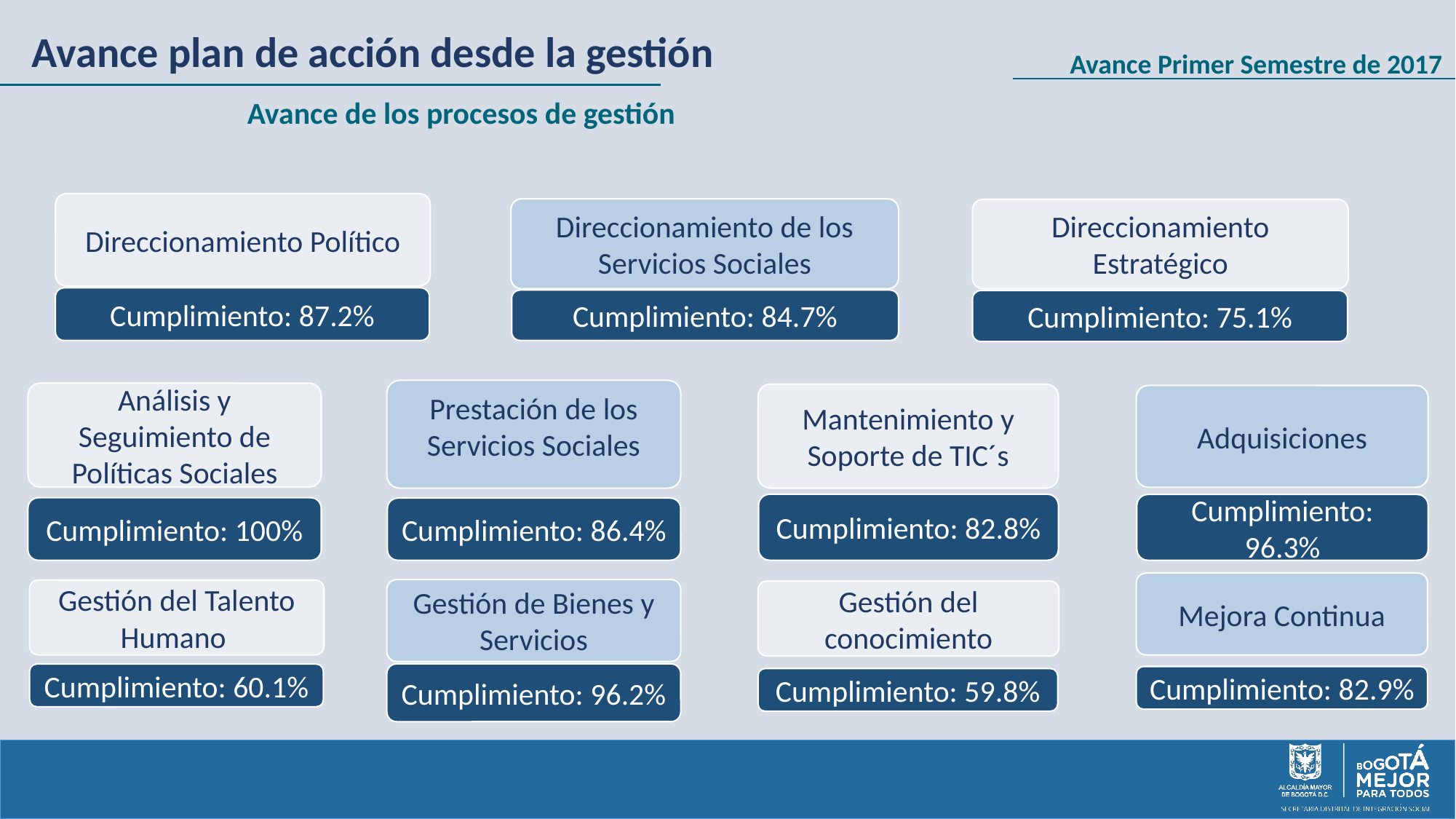

Avance plan de acción desde la gestión
 Avance Primer Semestre de 2017
Avance de los procesos de gestión
Direccionamiento Político
Cumplimiento: 87.2%
Direccionamiento de los Servicios Sociales
Cumplimiento: 84.7%
Direccionamiento Estratégico
Cumplimiento: 75.1%
Prestación de los Servicios Sociales
Cumplimiento: 86.4%
Análisis y Seguimiento de Políticas Sociales
Mantenimiento y Soporte de TIC´s
Cumplimiento: 82.8%
Adquisiciones
Cumplimiento: 96.3%
Cumplimiento: 100%
Mejora Continua
Gestión de Bienes y Servicios
Cumplimiento: 96.2%
Gestión del Talento Humano
Cumplimiento: 60.1%
Gestión del conocimiento
Cumplimiento: 59.8%
Cumplimiento: 82.9%